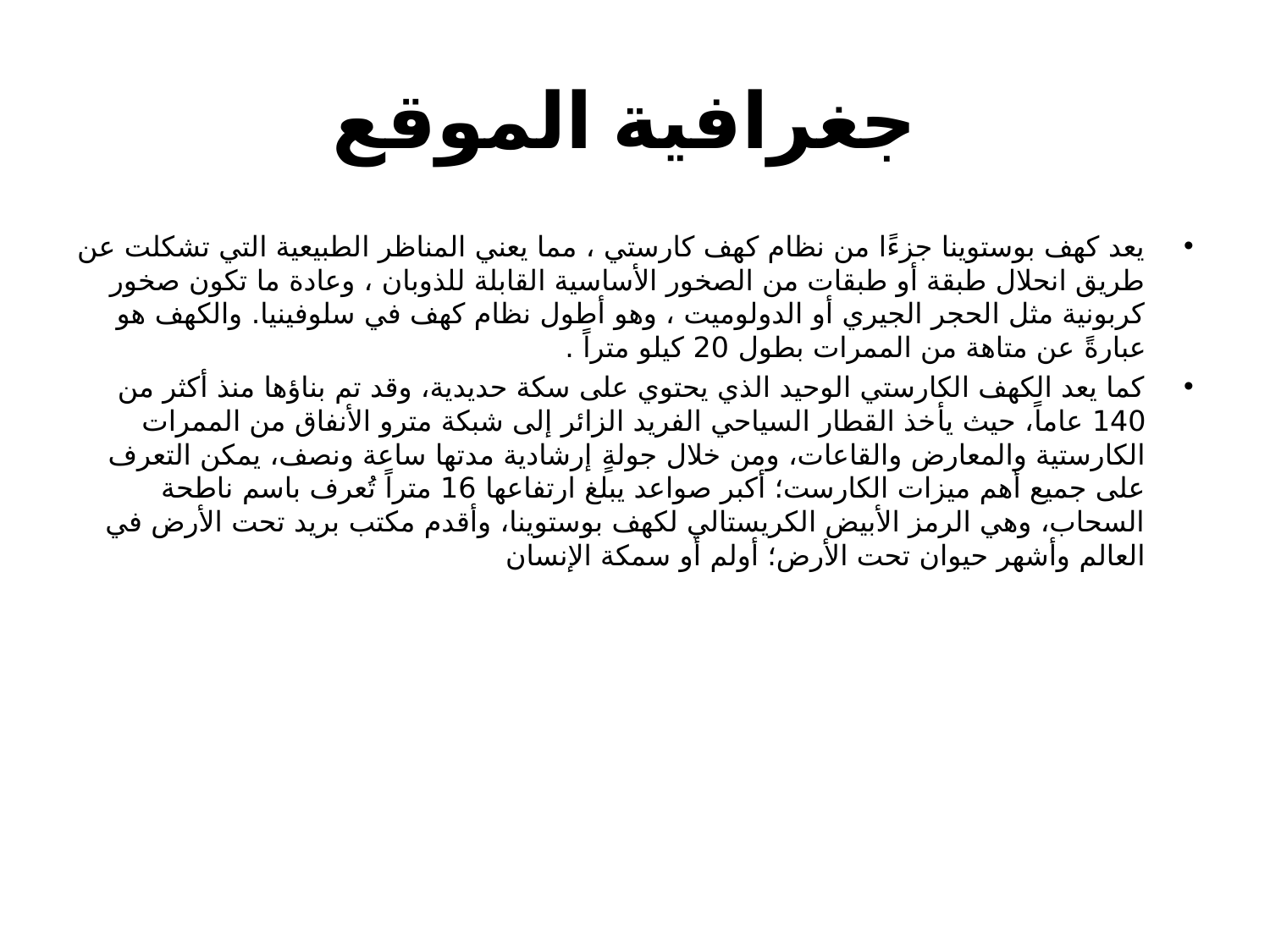

# جغرافية الموقع
يعد كهف بوستوينا جزءًا من نظام كهف كارستي ، مما يعني المناظر الطبيعية التي تشكلت عن طريق انحلال طبقة أو طبقات من الصخور الأساسية القابلة للذوبان ، وعادة ما تكون صخور كربونية مثل الحجر الجيري أو الدولوميت ، وهو أطول نظام كهف في سلوفينيا. والكهف هو عبارةً عن متاهة من الممرات بطول 20 كيلو متراً .
كما يعد الكهف الكارستي الوحيد الذي يحتوي على سكة حديدية، وقد تم بناؤها منذ أكثر من 140 عاماً، حيث يأخذ القطار السياحي الفريد الزائر إلى شبكة مترو الأنفاق من الممرات الكارستية والمعارض والقاعات، ومن خلال جولةٍ إرشادية مدتها ساعة ونصف، يمكن التعرف على جميع أهم ميزات الكارست؛ أكبر صواعد يبلغ ارتفاعها 16 متراً تُعرف باسم ناطحة السحاب، وهي الرمز الأبيض الكريستالي لكهف بوستوينا، وأقدم مكتب بريد تحت الأرض في العالم وأشهر حيوان تحت الأرض؛ أولم أو سمكة الإنسان